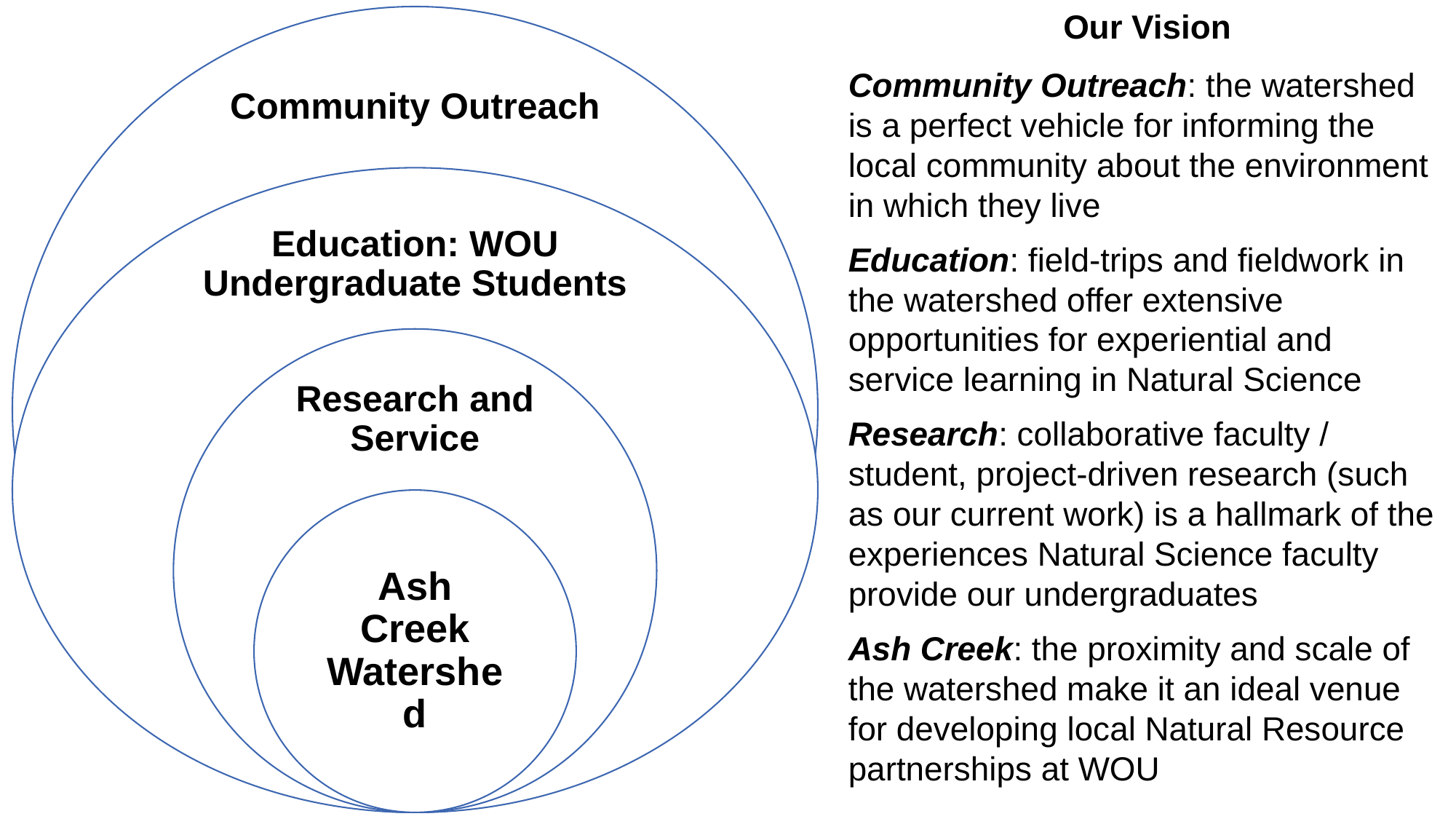

Community Outreach
Education: WOU Undergraduate Students
Research and Service
Ash Creek Watershed
Our Vision

Community Outreach: the watershed is a perfect vehicle for informing the local community about the environment in which they live

Education: field-trips and fieldwork in the watershed offer extensive opportunities for experiential and service learning in Natural Science

Research: collaborative faculty / student, project-driven research (such as our current work) is a hallmark of the experiences Natural Science faculty provide our undergraduates

Ash Creek: the proximity and scale of
the watershed make it an ideal venue
for developing local Natural Resource partnerships at WOU